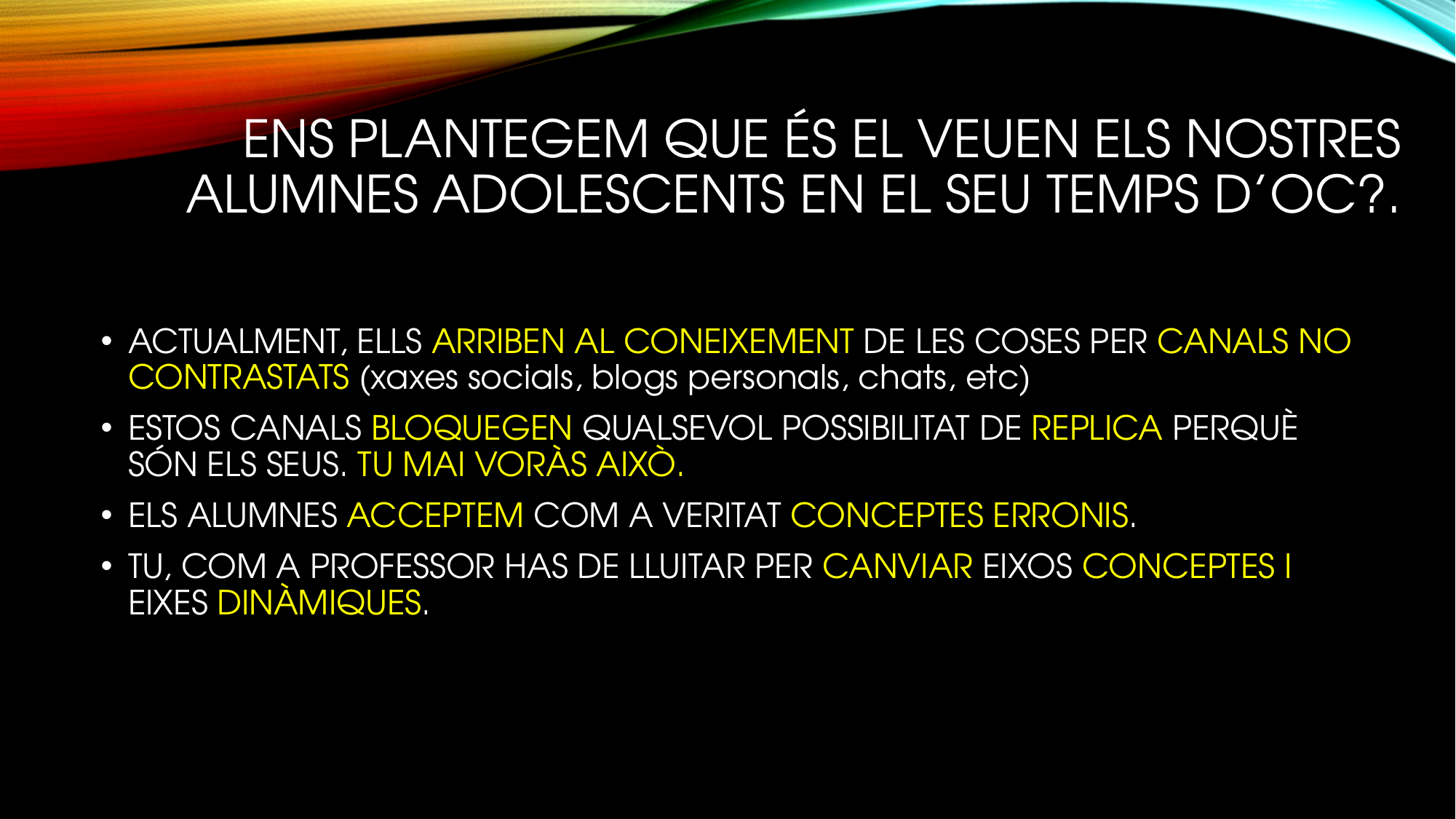

# Ens plantegem que És el veuen els nostres alumnes ADOLESCENTS en el seu temps d’oc?.
ACTUALMENT, ELLS ARRIBEN AL CONEIXEMENT DE LES COSES PER CANALS NO CONTRASTATS (xaxes socials, blogs personals, chats, etc)
ESTOS CANALS BLOQUEGEN QUALSEVOL POSSIBILITAT DE REPLICA PERQUÈ SÓN ELS SEUS. TU MAI VORÀS AIXÒ.
ELS ALUMNES ACCEPTEM COM A VERITAT CONCEPTES ERRONIS.
TU, COM A PROFESSOR HAS DE LLUITAR PER CANVIAR EIXOS CONCEPTES I EIXES DINÀMIQUES.